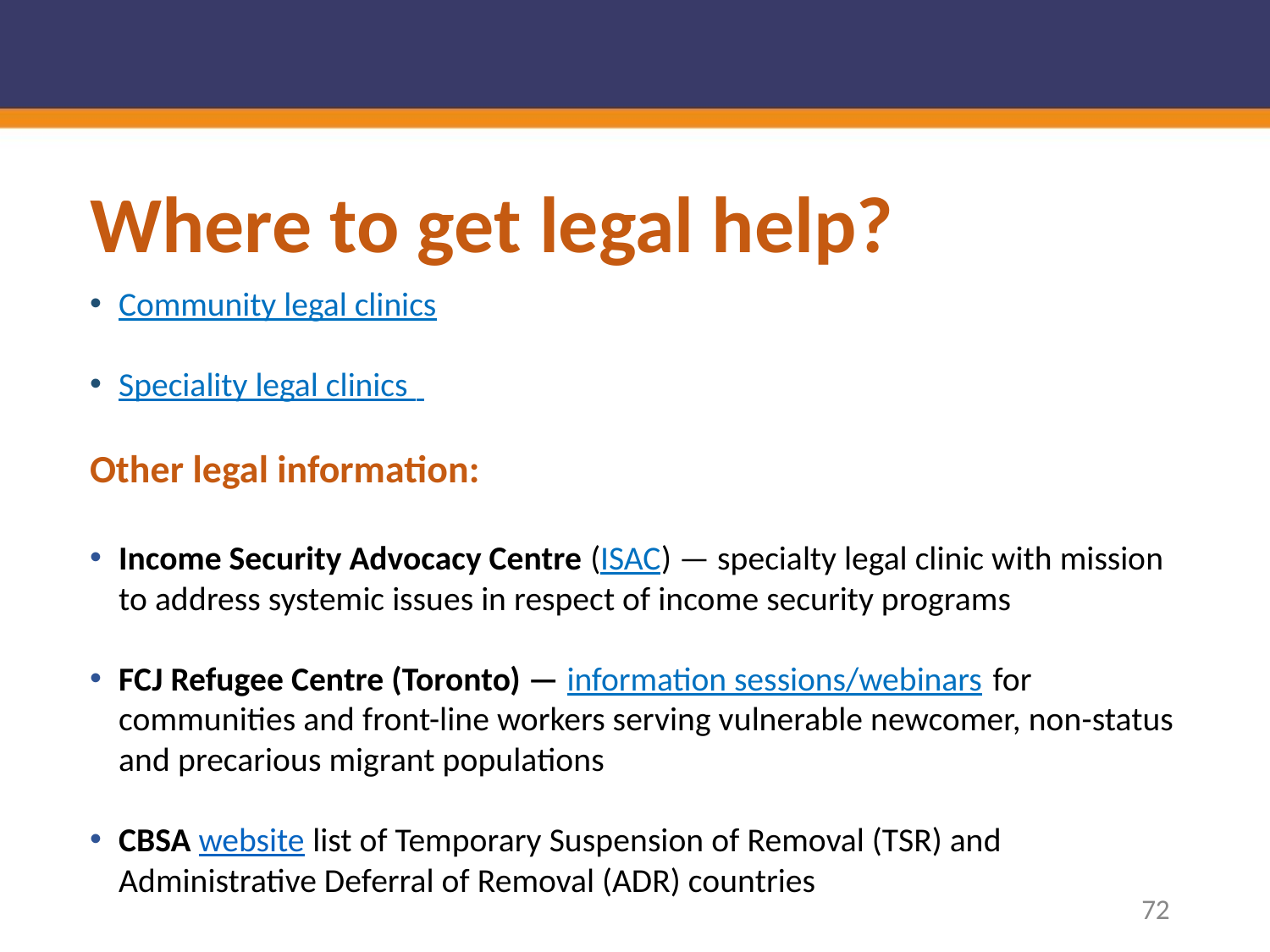

# Where to get legal help?
Community legal clinics

Speciality legal clinics

Other legal information:
Income Security Advocacy Centre (ISAC) — specialty legal clinic with mission to address systemic issues in respect of income security programs
FCJ Refugee Centre (Toronto) — information sessions/webinars for communities and front-line workers serving vulnerable newcomer, non-status and precarious migrant populations

CBSA website list of Temporary Suspension of Removal (TSR) and Administrative Deferral of Removal (ADR) countries

72